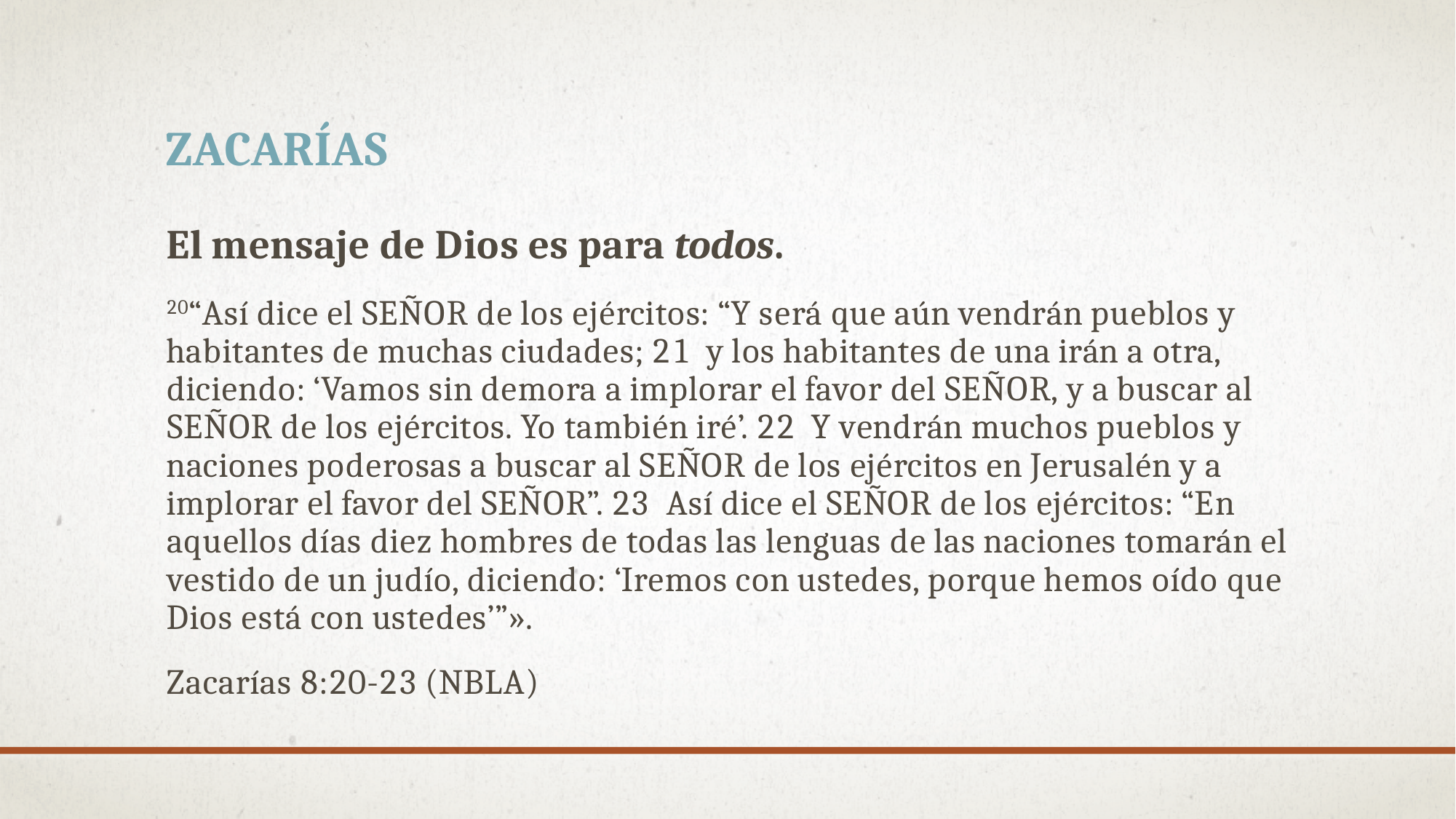

# Zacarías
El mensaje de Dios es para todos.
20“Así dice el SEÑOR de los ejércitos: “Y será que aún vendrán pueblos y habitantes de muchas ciudades; 21  y los habitantes de una irán a otra, diciendo: ‘Vamos sin demora a implorar el favor del SEÑOR, y a buscar al SEÑOR de los ejércitos. Yo también iré’. 22  Y vendrán muchos pueblos y naciones poderosas a buscar al SEÑOR de los ejércitos en Jerusalén y a implorar el favor del SEÑOR”. 23  Así dice el SEÑOR de los ejércitos: “En aquellos días diez hombres de todas las lenguas de las naciones tomarán el vestido de un judío, diciendo: ‘Iremos con ustedes, porque hemos oído que Dios está con ustedes’”».
Zacarías 8:20-23 (NBLA)